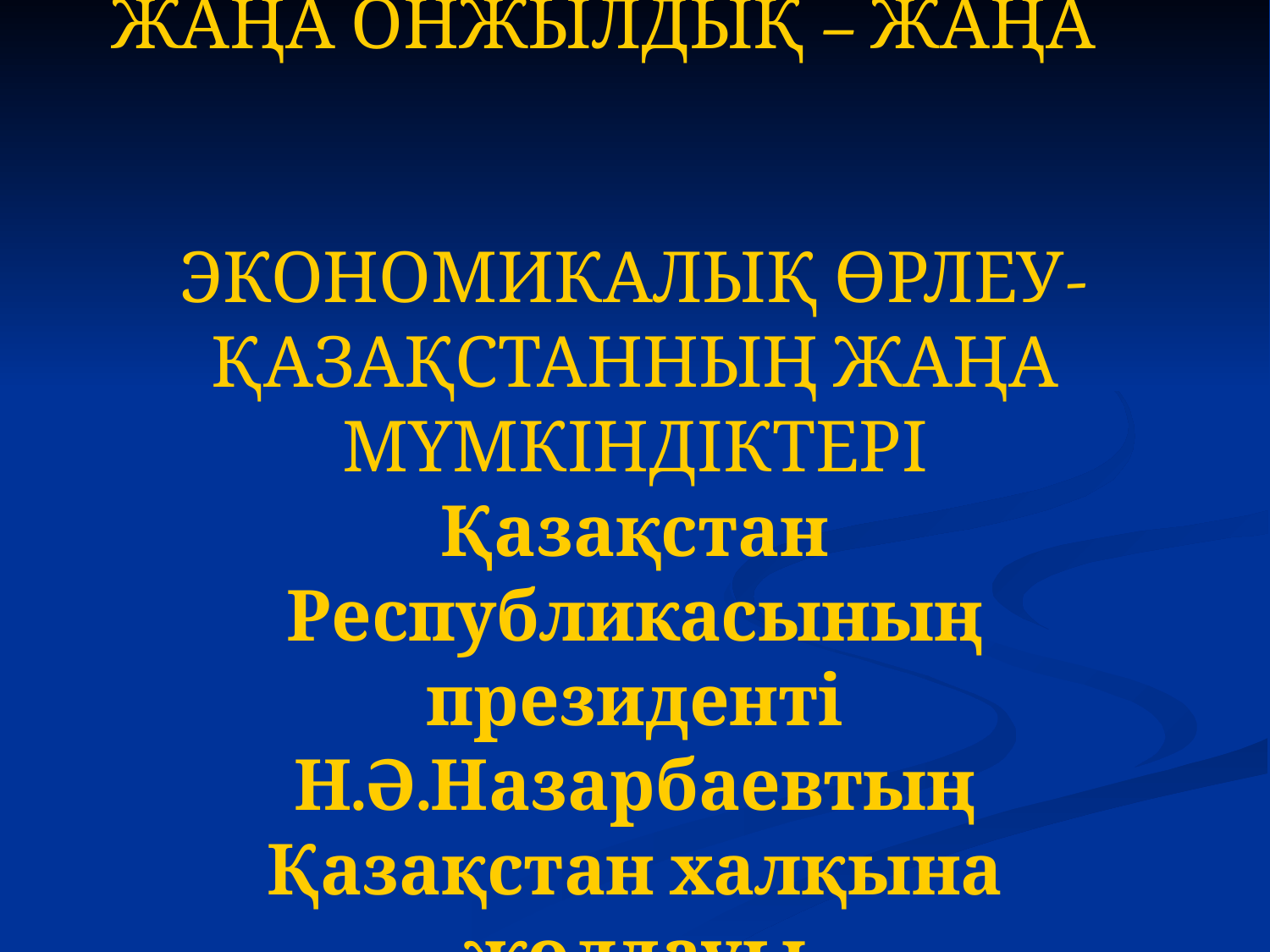

# ЖАҢА ОНЖЫЛДЫҚ – ЖАҢА                                                                                                                 ЭКОНОМИКАЛЫҚ ӨРЛЕУ- ҚАЗАҚСТАННЫҢ ЖАҢА МҮМКІНДІКТЕРІ Қазақстан Республикасының президенті Н.Ә.Назарбаевтың Қазақстан халқына жолдауы